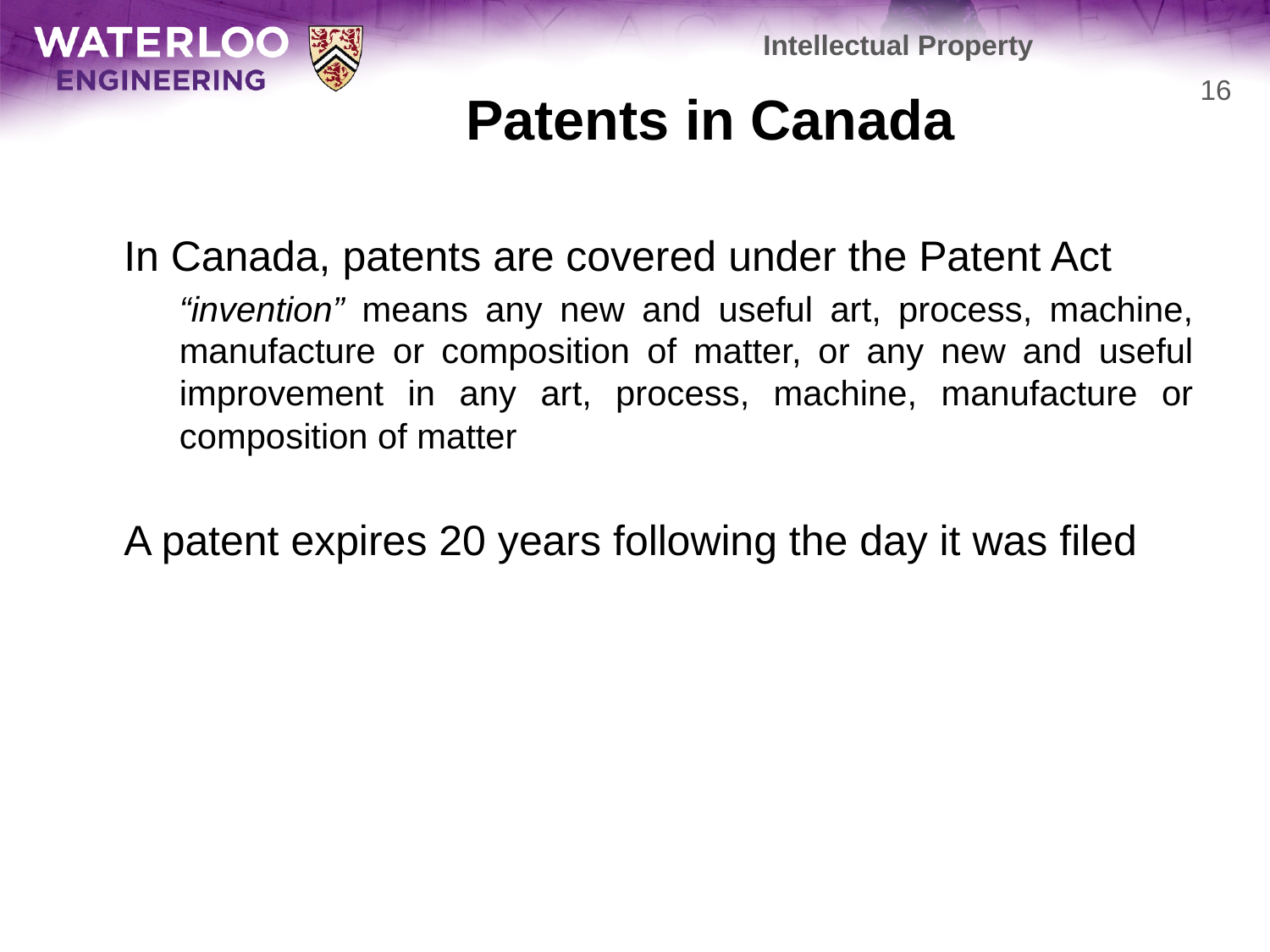

Intellectual Property
# Patents in Canada
16
	In Canada, patents are covered under the Patent Act
	“invention” means any new and useful art, process, machine, manufacture or composition of matter, or any new and useful improvement in any art, process, machine, manufacture or composition of matter

	A patent expires 20 years following the day it was filed